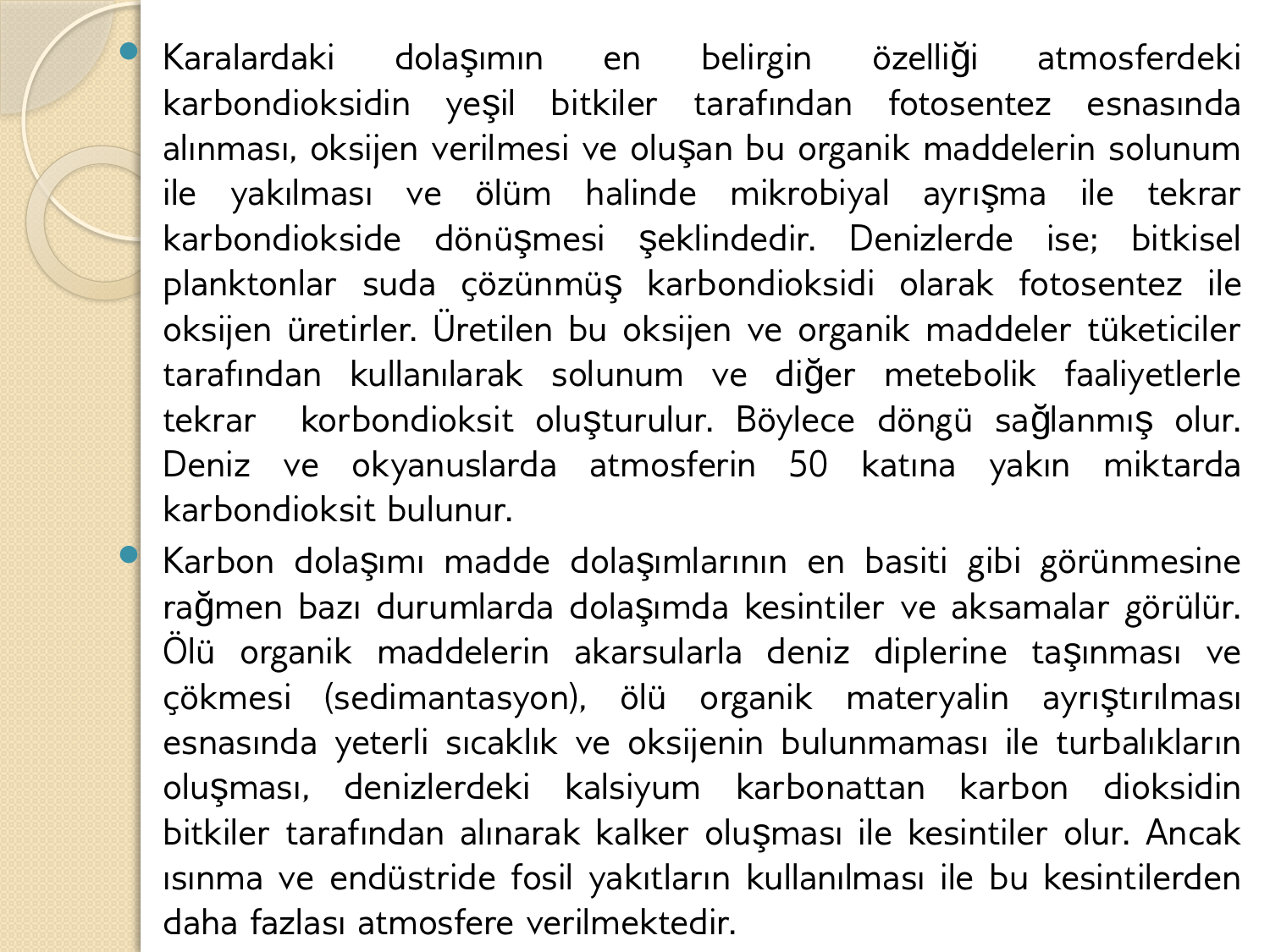

Karalardaki dolaşımın en belirgin özelliği atmosferdeki karbondioksidin yeşil bitkiler tarafından fotosentez esnasında alınması, oksijen verilmesi ve oluşan bu organik maddelerin solunum ile yakılması ve ölüm halinde mikrobiyal ayrışma ile tekrar karbondiokside dönüşmesi şeklindedir. Denizlerde ise; bitkisel planktonlar suda çözünmüş karbondioksidi olarak fotosentez ile oksijen üretirler. Üretilen bu oksijen ve organik maddeler tüketiciler tarafından kullanılarak solunum ve diğer metebolik faaliyetlerle tekrar  korbondioksit oluşturulur. Böylece döngü sağlanmış olur. Deniz ve okyanuslarda atmosferin 50 katına yakın miktarda karbondioksit bulunur.
Karbon dolaşımı madde dolaşımlarının en basiti gibi görünmesine rağmen bazı durumlarda dolaşımda kesintiler ve aksamalar görülür. Ölü organik maddelerin akarsularla deniz diplerine taşınması ve çökmesi (sedimantasyon), ölü organik materyalin ayrıştırılması esnasında yeterli sıcaklık ve oksijenin bulunmaması ile turbalıkların oluşması, denizlerdeki kalsiyum karbonattan karbon dioksidin bitkiler tarafından alınarak kalker oluşması ile kesintiler olur. Ancak ısınma ve endüstride fosil yakıtların kullanılması ile bu kesintilerden daha fazlası atmosfere verilmektedir.